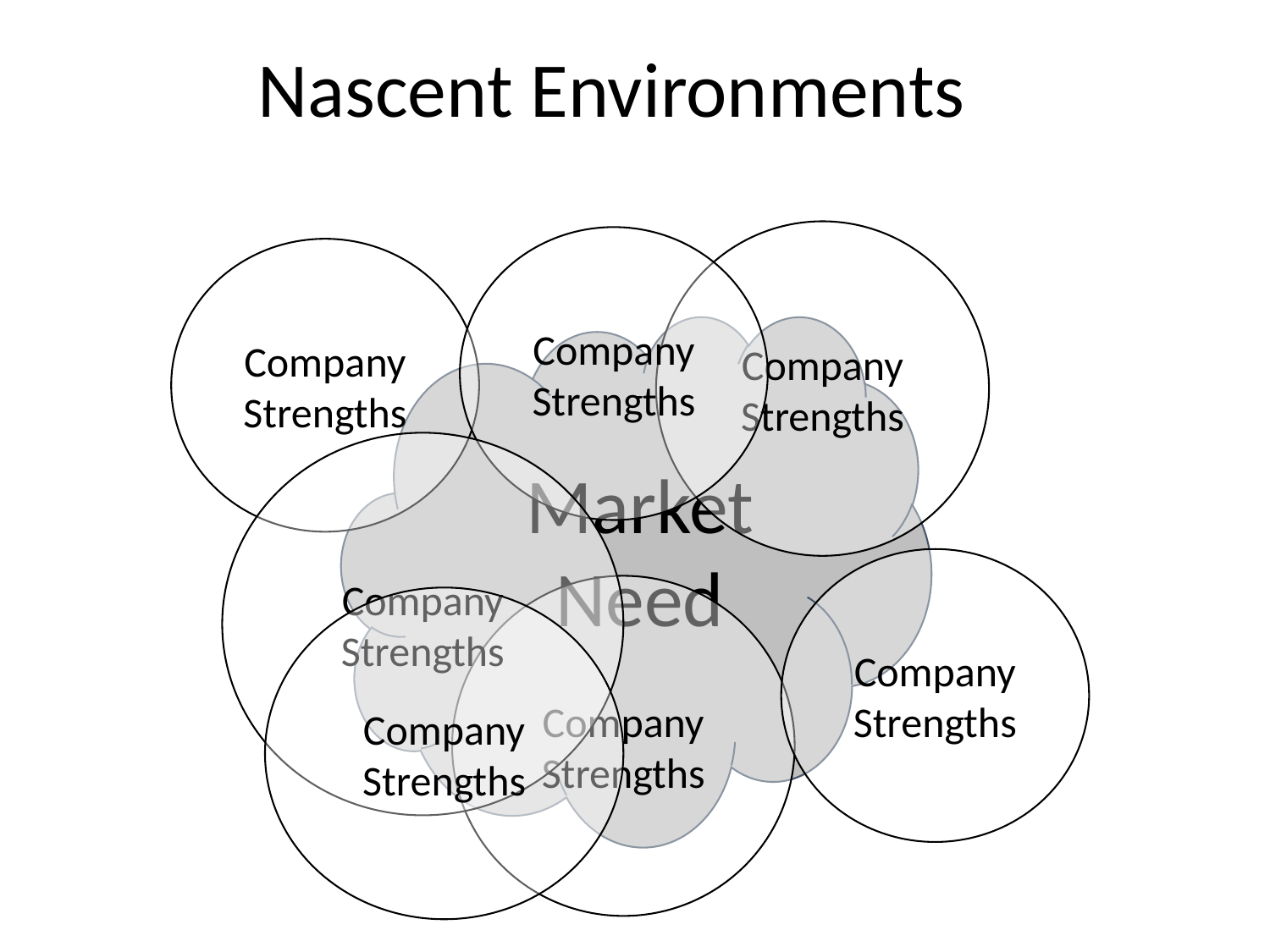

# Nascent Environments
Company
Strengths
Company
Strengths
Company
Strengths
Market Need

Company
Strengths
Company
Strengths
Company
Strengths
Company
Strengths